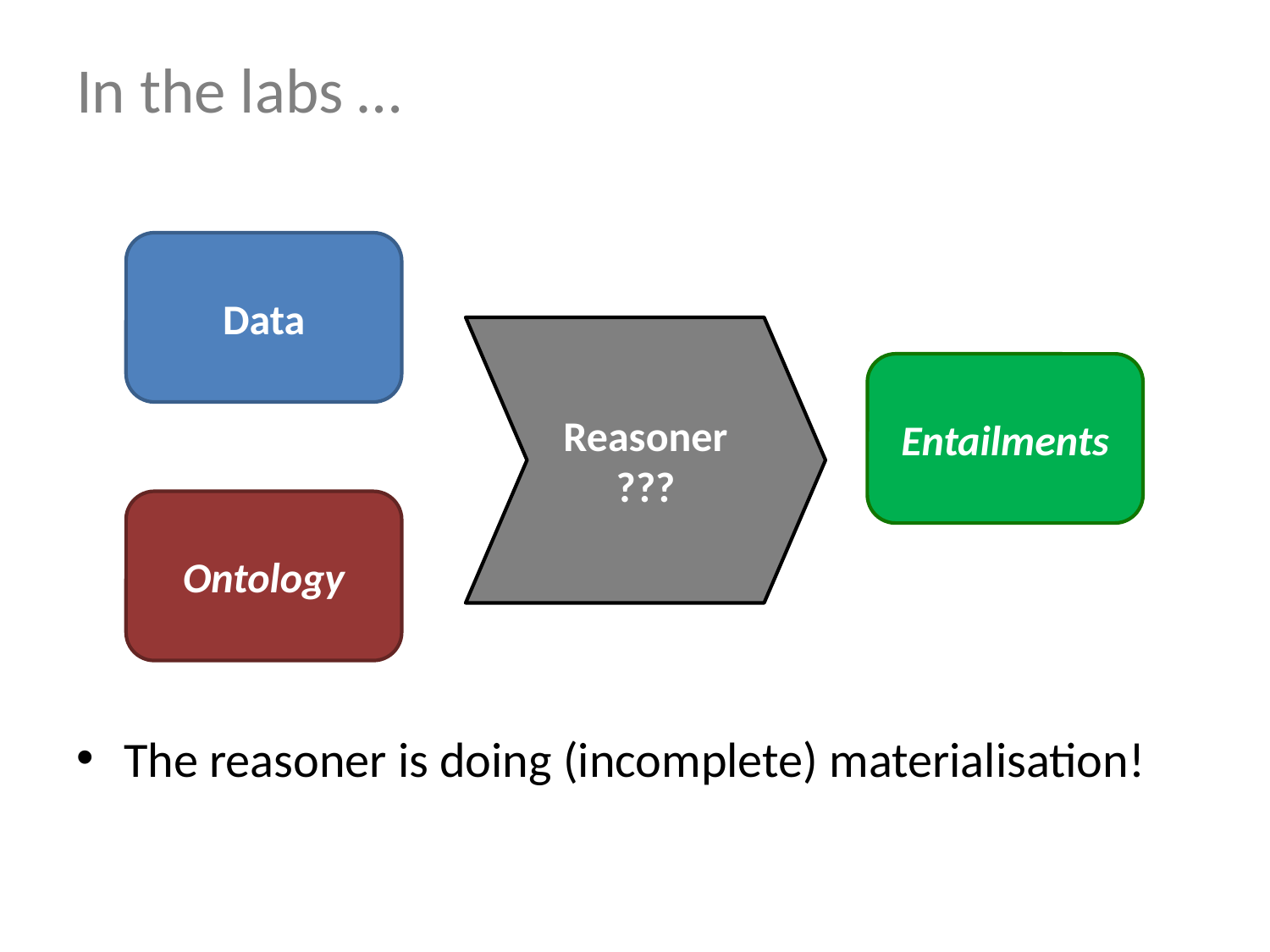

# In the labs …

The reasoner is doing (incomplete) materialisation!
Data
Reasoner
???
Entailments
Ontology